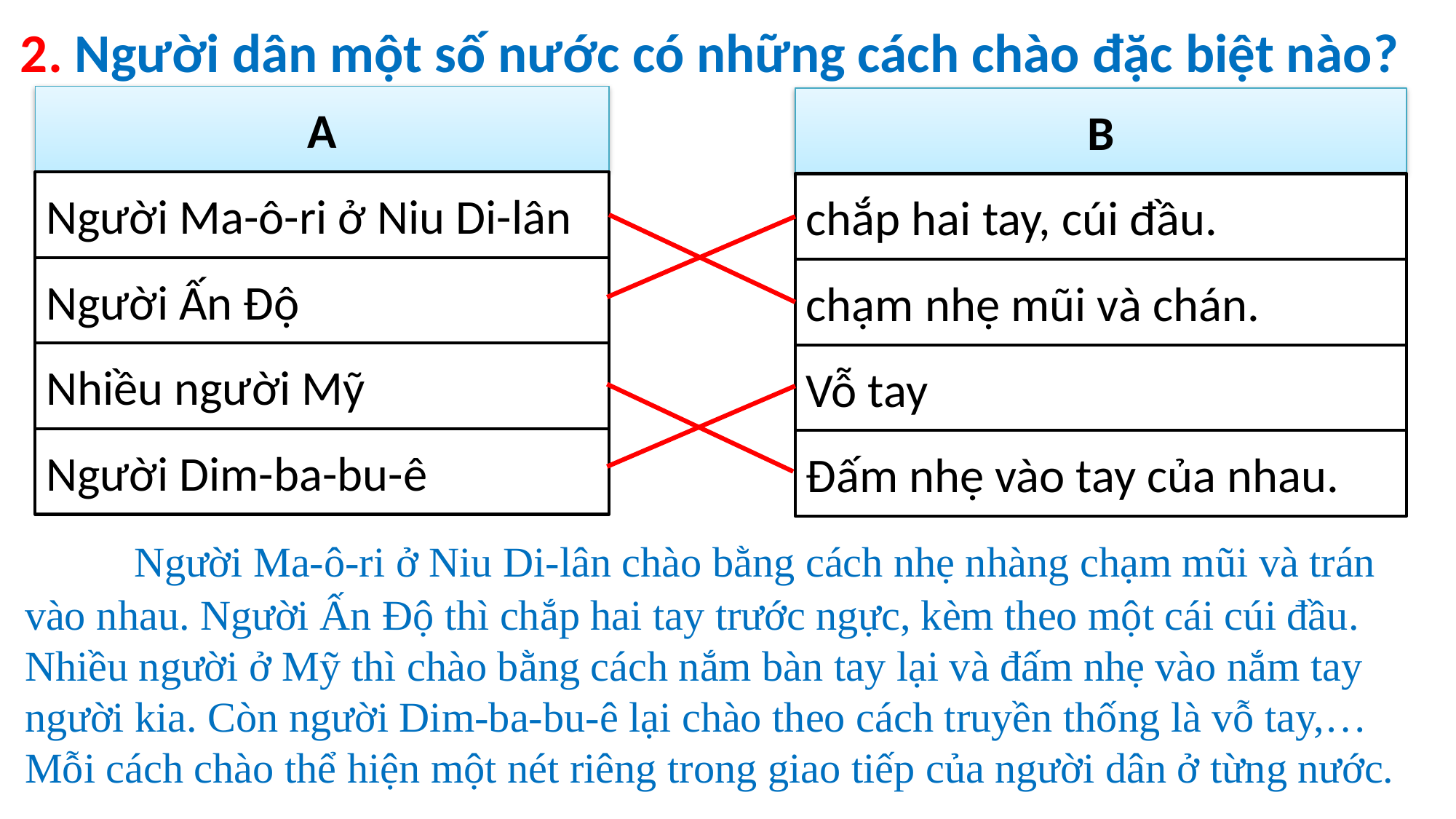

2. Người dân một số nước có những cách chào đặc biệt nào?
A
Người Ma-ô-ri ở Niu Di-lân
Người Ấn Độ
Nhiều người Mỹ
Người Dim-ba-bu-ê
B
chắp hai tay, cúi đầu.
chạm nhẹ mũi và chán.
Vỗ tay
Đấm nhẹ vào tay của nhau.
	Người Ma-ô-ri ở Niu Di-lân chào bằng cách nhẹ nhàng chạm mũi và trán vào nhau. Người Ấn Độ thì chắp hai tay trước ngực, kèm theo một cái cúi đầu. Nhiều người ở Mỹ thì chào bằng cách nắm bàn tay lại và đấm nhẹ vào nắm tay người kia. Còn người Dim-ba-bu-ê lại chào theo cách truyền thống là vỗ tay,… Mỗi cách chào thể hiện một nét riêng trong giao tiếp của người dân ở từng nước.